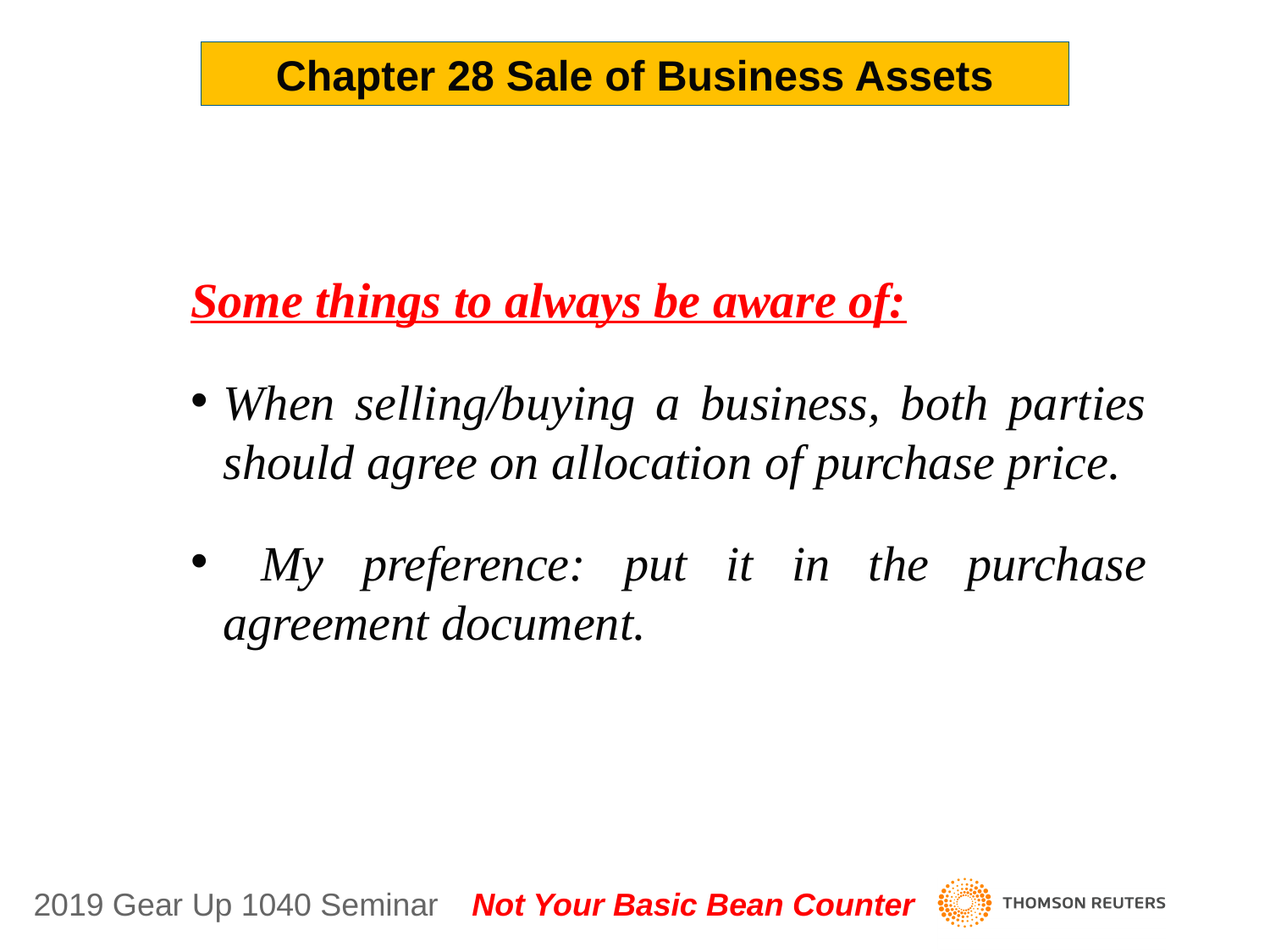

Chapter 28 Sale of Business Assets
Some things to always be aware of:
When selling/buying a business, both parties should agree on allocation of purchase price.
 My preference: put it in the purchase agreement document.